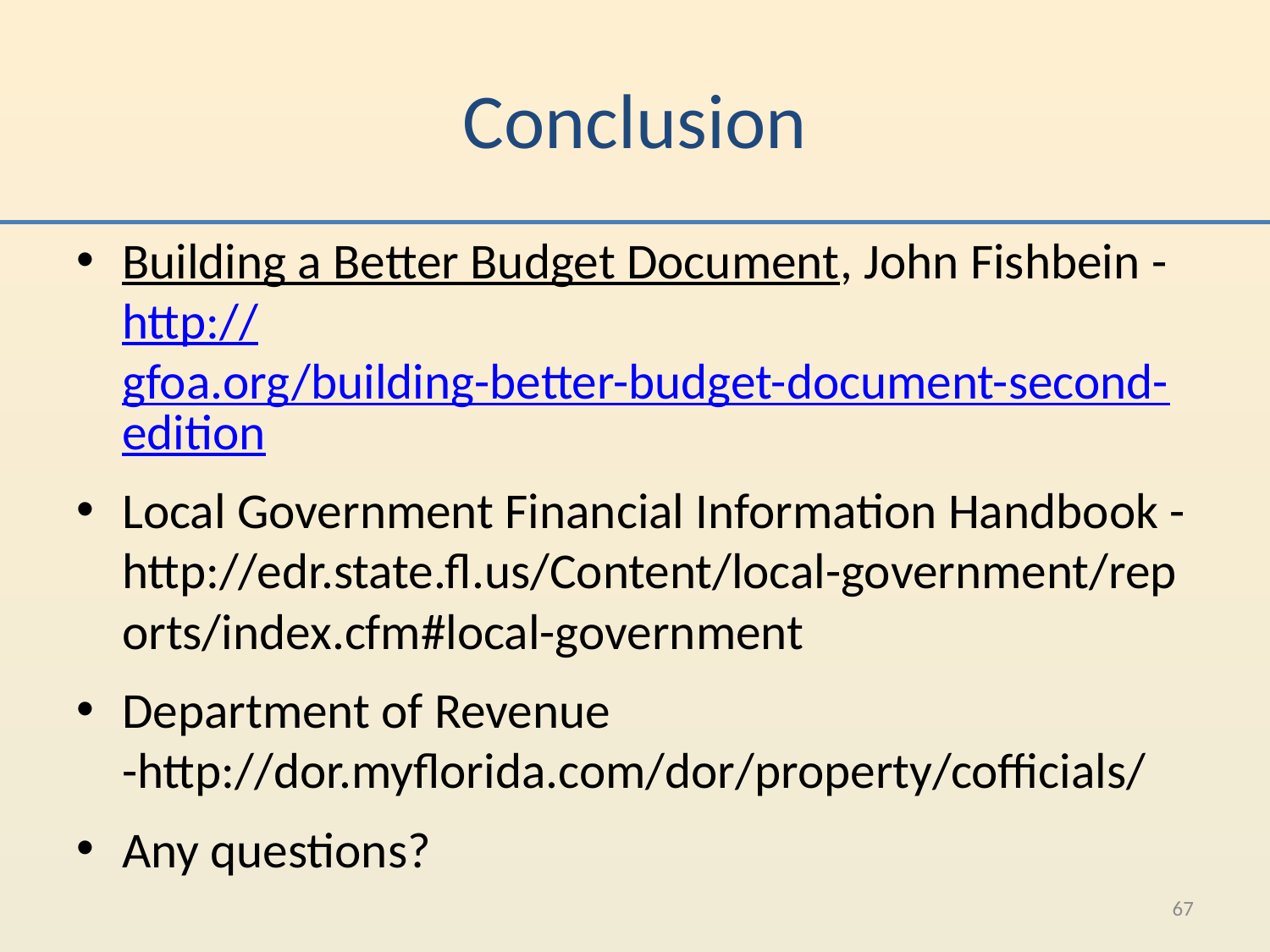

# Conclusion
Building a Better Budget Document, John Fishbein - http://gfoa.org/building-better-budget-document-second-edition
Local Government Financial Information Handbook - http://edr.state.fl.us/Content/local-government/reports/index.cfm#local-government
Department of Revenue -http://dor.myflorida.com/dor/property/cofficials/
Any questions?
67